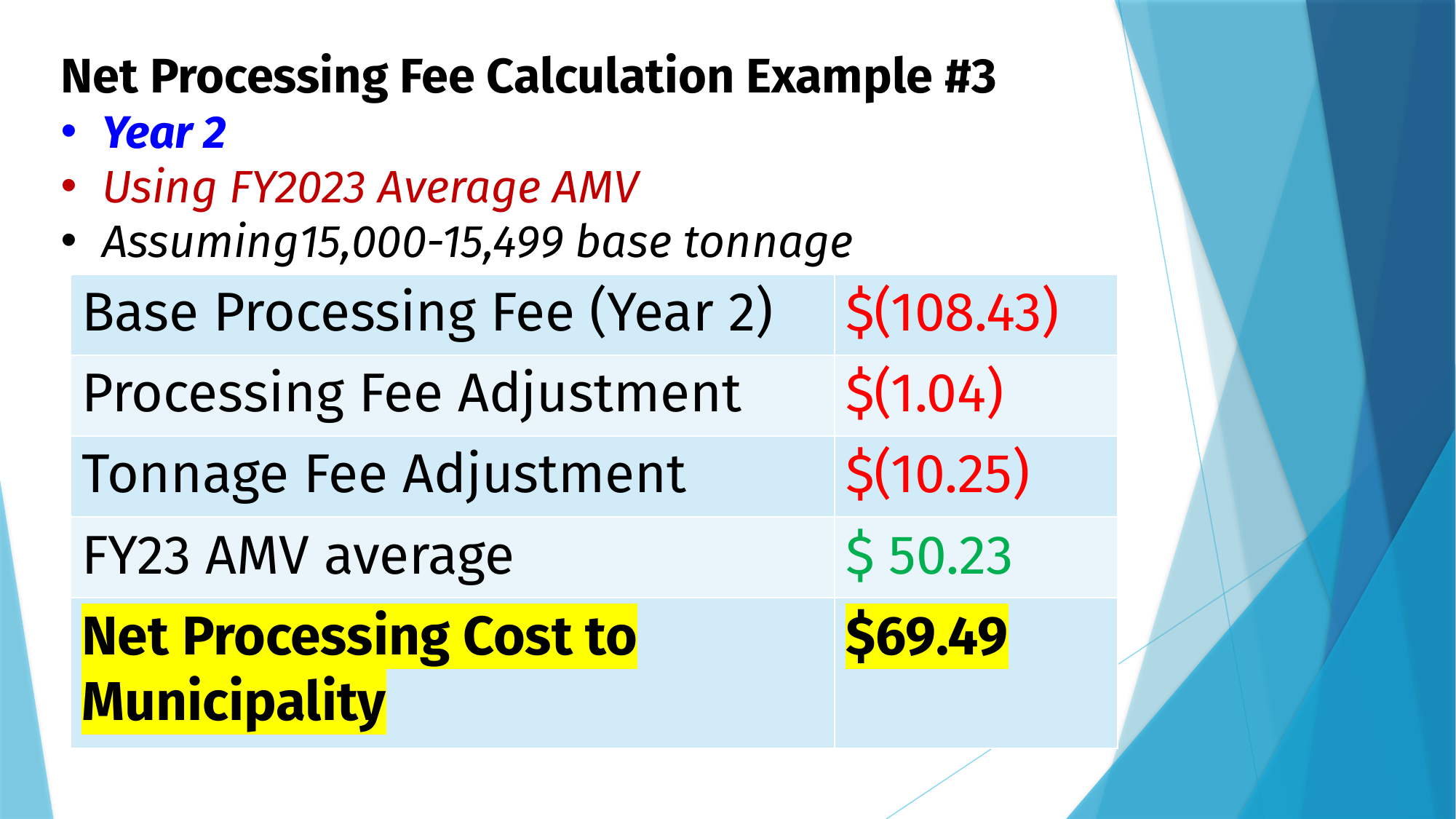

Net Processing Fee Calculation Example #3
Year 2
Using FY2023 Average AMV
Assuming15,000-15,499 base tonnage
| Base Processing Fee (Year 2) | $(108.43) |
| --- | --- |
| Processing Fee Adjustment | $(1.04) |
| Tonnage Fee Adjustment | $(10.25) |
| FY23 AMV average | $ 50.23 |
| Net Processing Cost to Municipality | $69.49 |